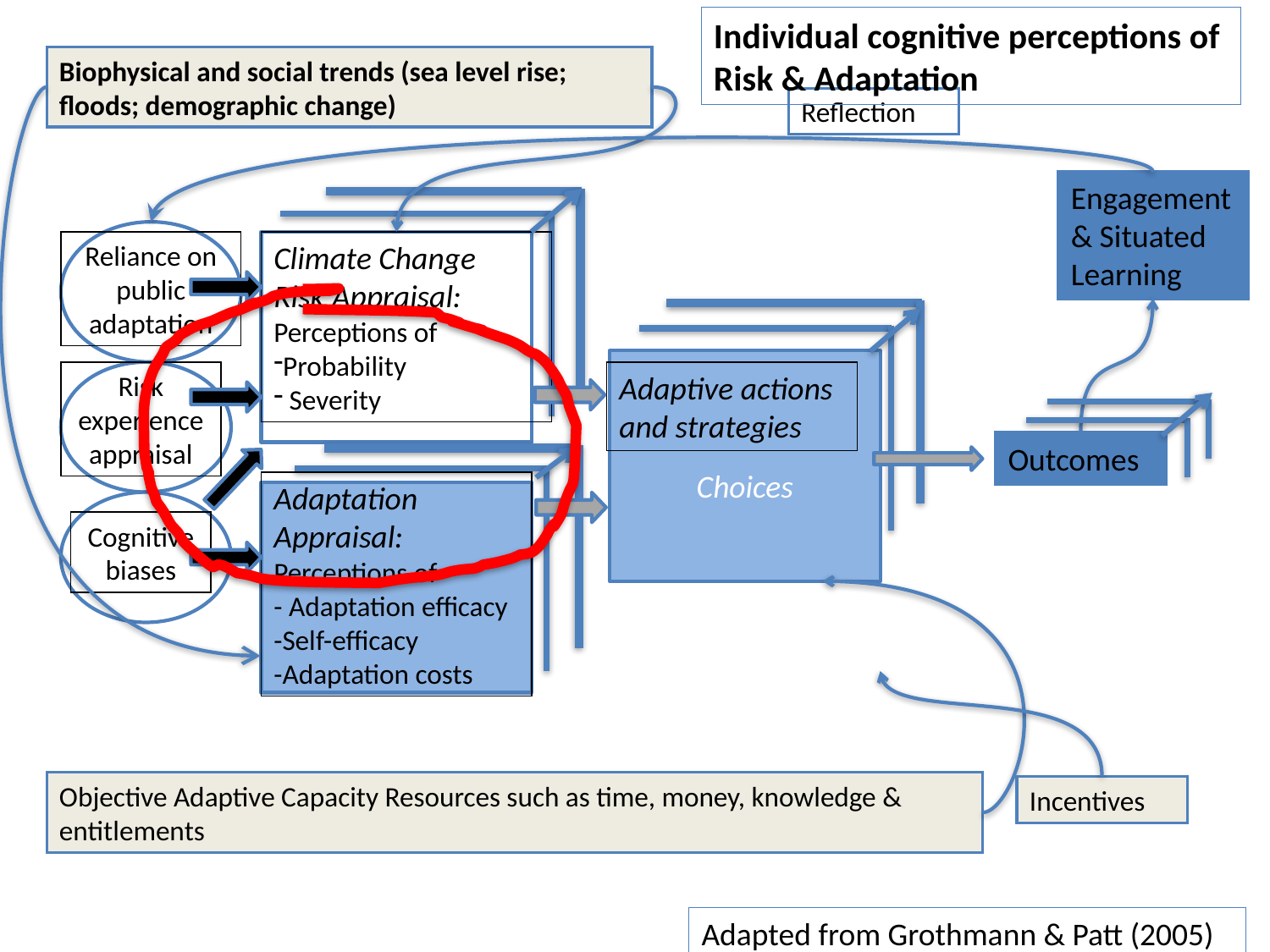

Individual cognitive perceptions of
Risk & Adaptation
Biophysical and social trends (sea level rise; floods; demographic change)
Reflection
Engagement & Situated Learning

Reliance on public adaptation

Climate Change
Risk Appraisal:
Perceptions of
Probability
 Severity

Choices

Risk
experience appraisal
Adaptive actions and strategies

Outcomes

Adaptation Appraisal:
Perceptions of
- Adaptation efficacy
-Self-efficacy
-Adaptation costs

Cognitive biases

Objective Adaptive Capacity Resources such as time, money, knowledge & entitlements
Incentives
Adapted from Grothmann & Patt (2005)